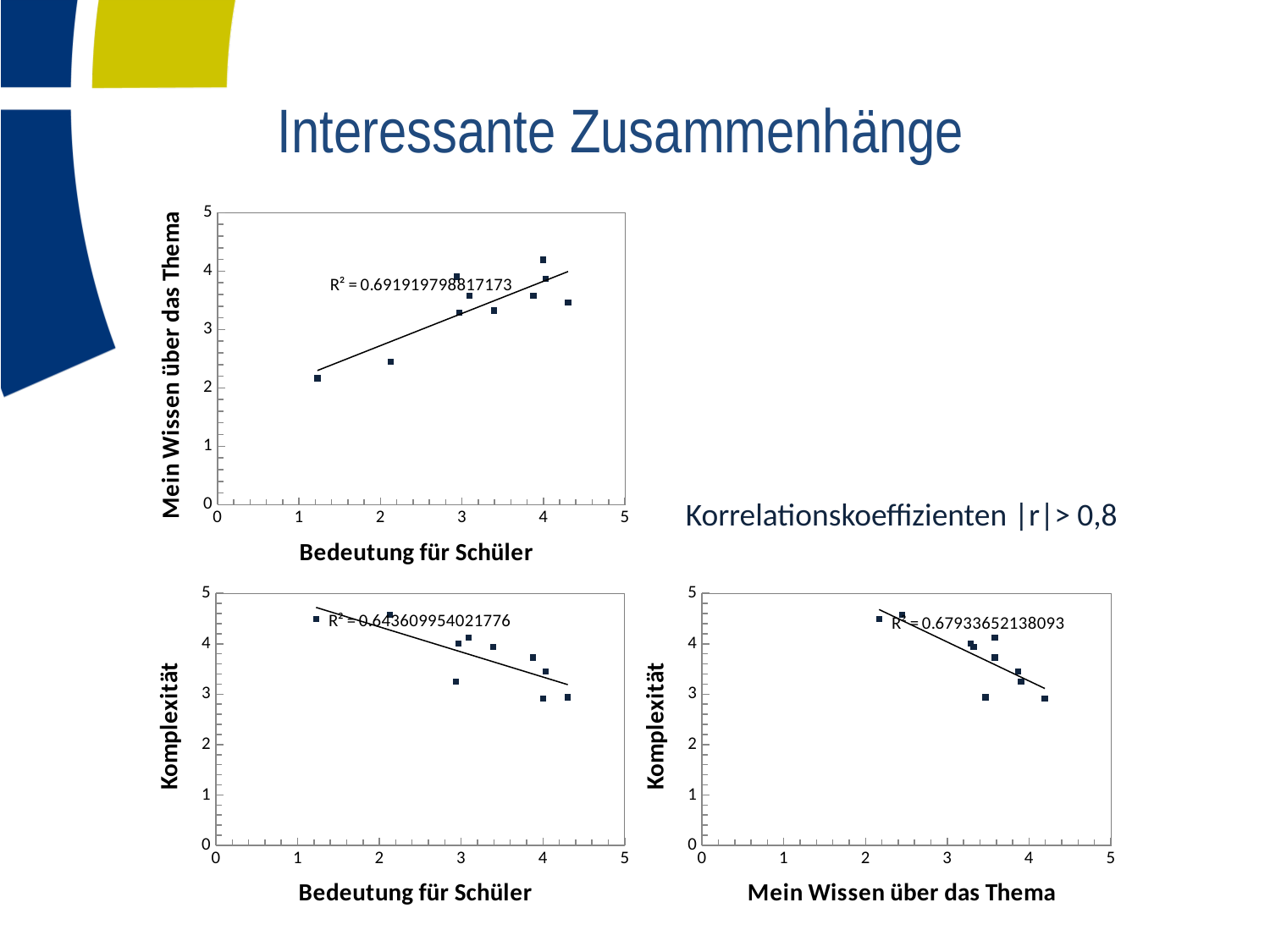

# Interessante Zusammenhänge

### Chart

| Category |  |
|---|---|

Korrelationskoeffizienten |r|> 0,8

### Chart

| Category |  |
|---|---|

### Chart

| Category |  |
|---|---|